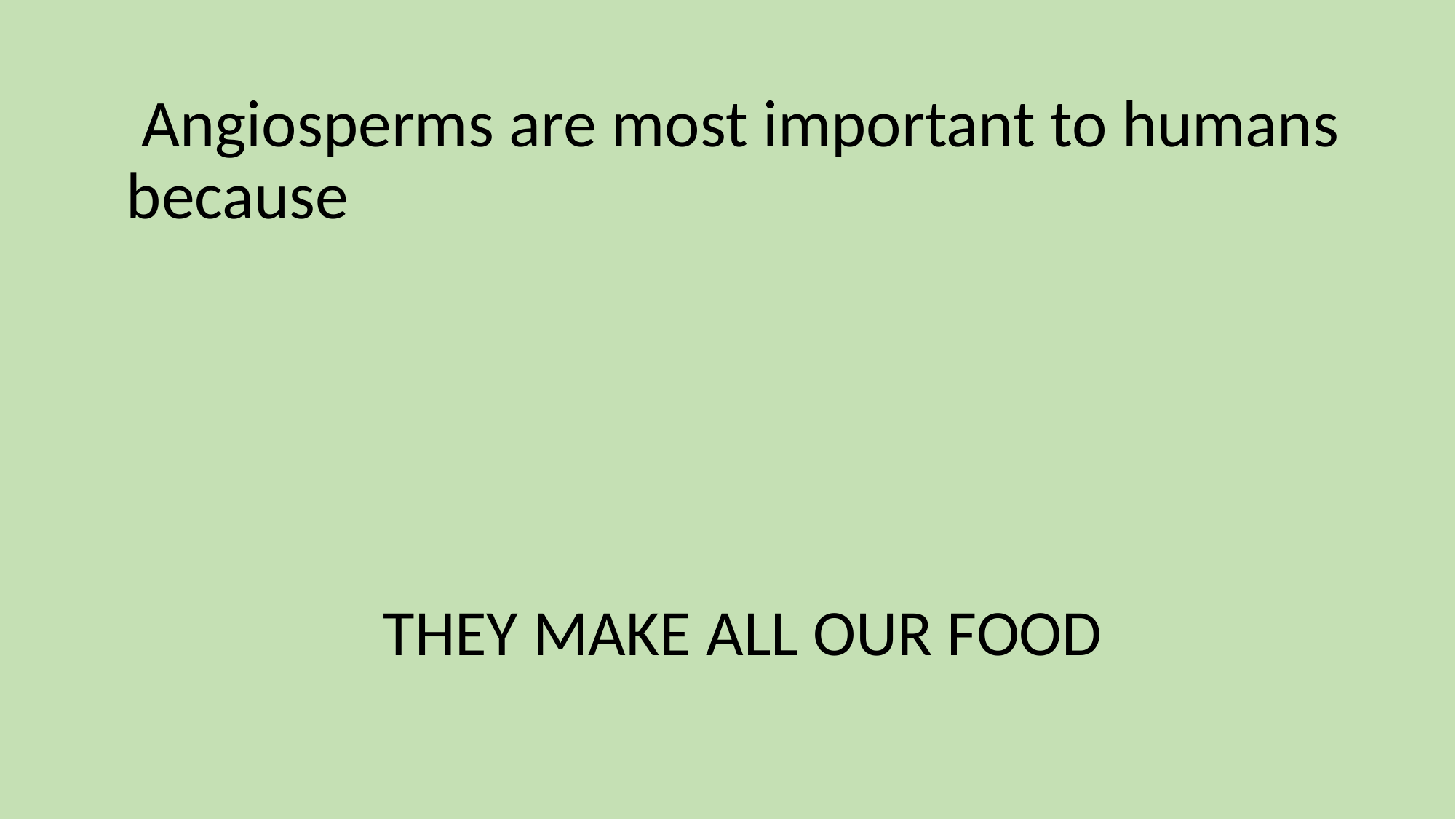

# Angiosperms are most important to humans because
THEY MAKE ALL OUR FOOD